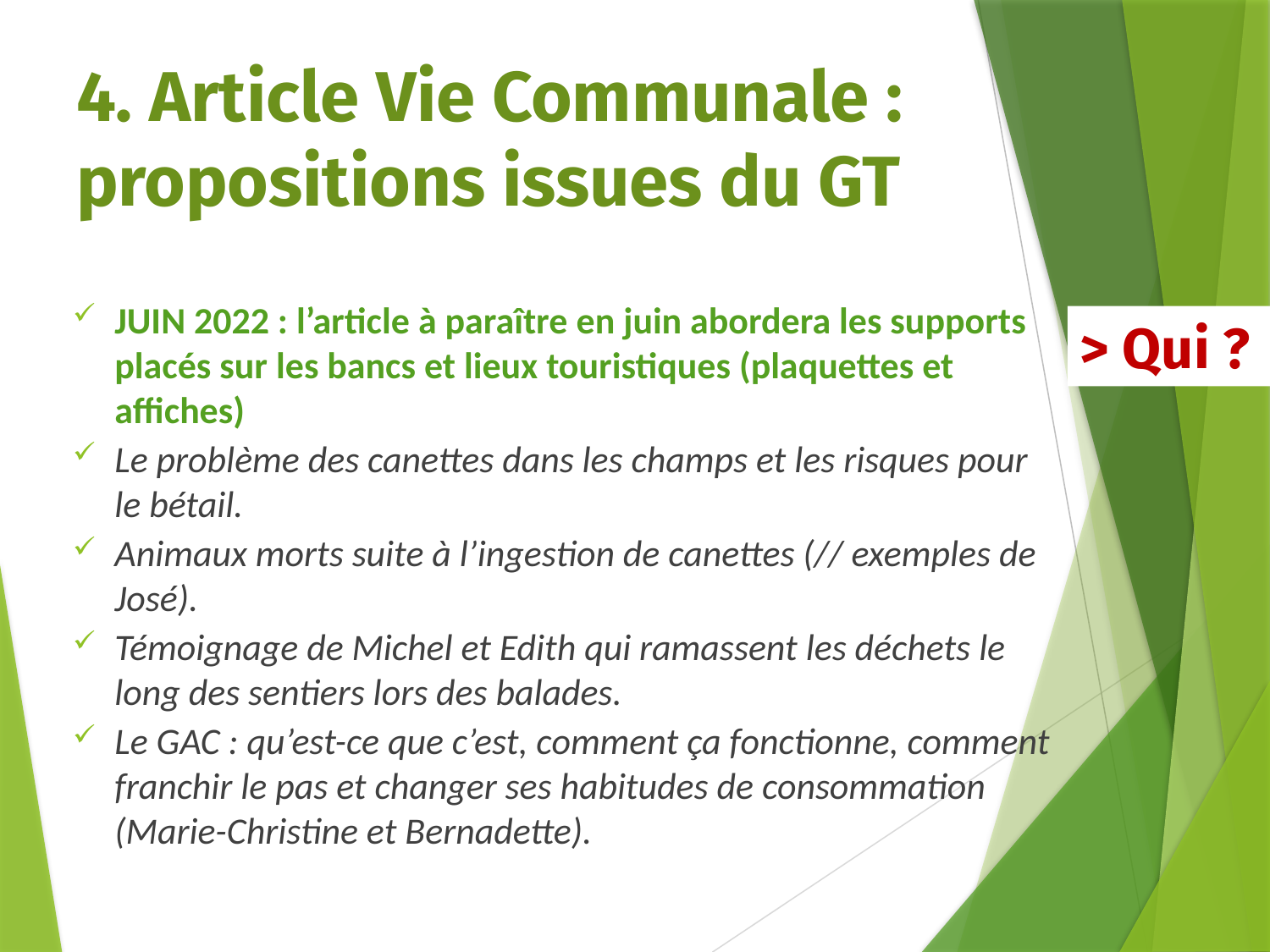

# 4. Article Vie Communale : propositions issues du GT

JUIN 2022 : l’article à paraître en juin abordera les supports placés sur les bancs et lieux touristiques (plaquettes et affiches)
Le problème des canettes dans les champs et les risques pour le bétail.
Animaux morts suite à l’ingestion de canettes (// exemples de José).
Témoignage de Michel et Edith qui ramassent les déchets le long des sentiers lors des balades.
Le GAC : qu’est-ce que c’est, comment ça fonctionne, comment franchir le pas et changer ses habitudes de consommation (Marie-Christine et Bernadette).

> Qui ?